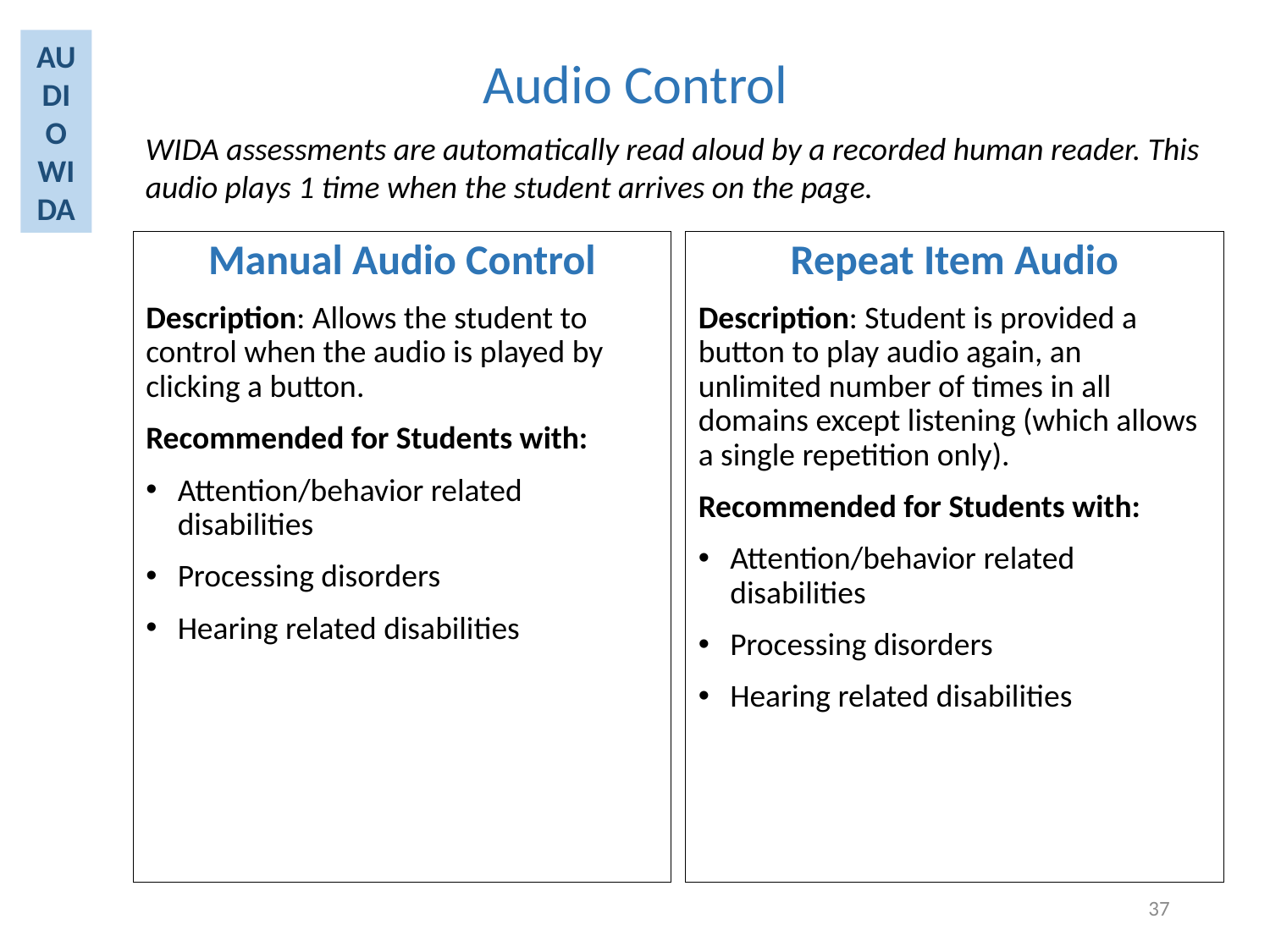

AUDIO WIDA
# Audio Control
WIDA assessments are automatically read aloud by a recorded human reader. This audio plays 1 time when the student arrives on the page.
Repeat Item Audio
Description: Student is provided a button to play audio again, an unlimited number of times in all domains except listening (which allows a single repetition only).
Recommended for Students with:
Attention/behavior related disabilities
Processing disorders
Hearing related disabilities
Manual Audio Control
Description: Allows the student to control when the audio is played by clicking a button.
Recommended for Students with:
Attention/behavior related disabilities
Processing disorders
Hearing related disabilities
37